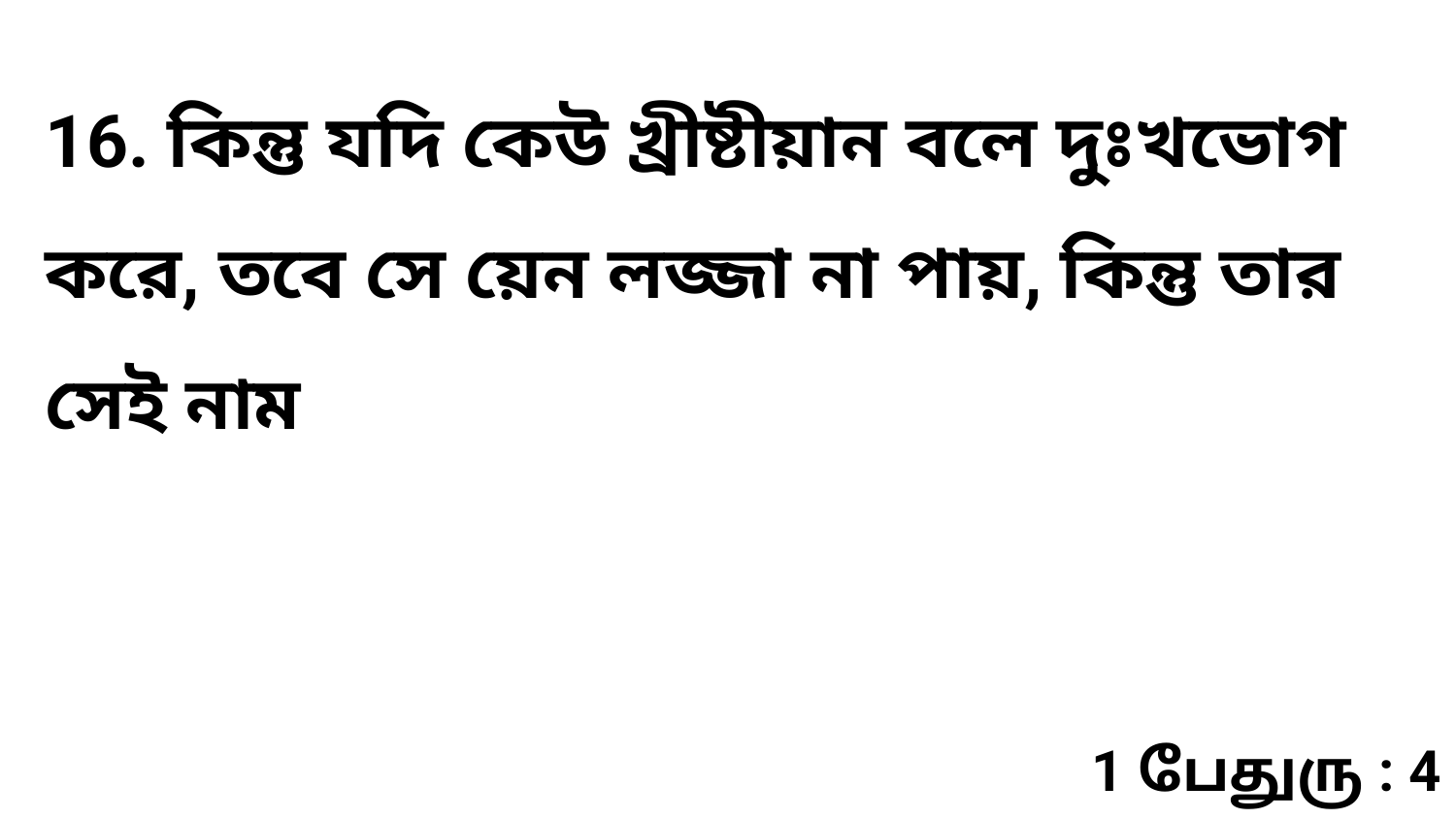

16. কিন্তু যদি কেউ খ্রীষ্টীয়ান বলে দুঃখভোগ করে, তবে সে য়েন লজ্জা না পায়, কিন্তু তার সেই নাম
1 பேதுரு : 4